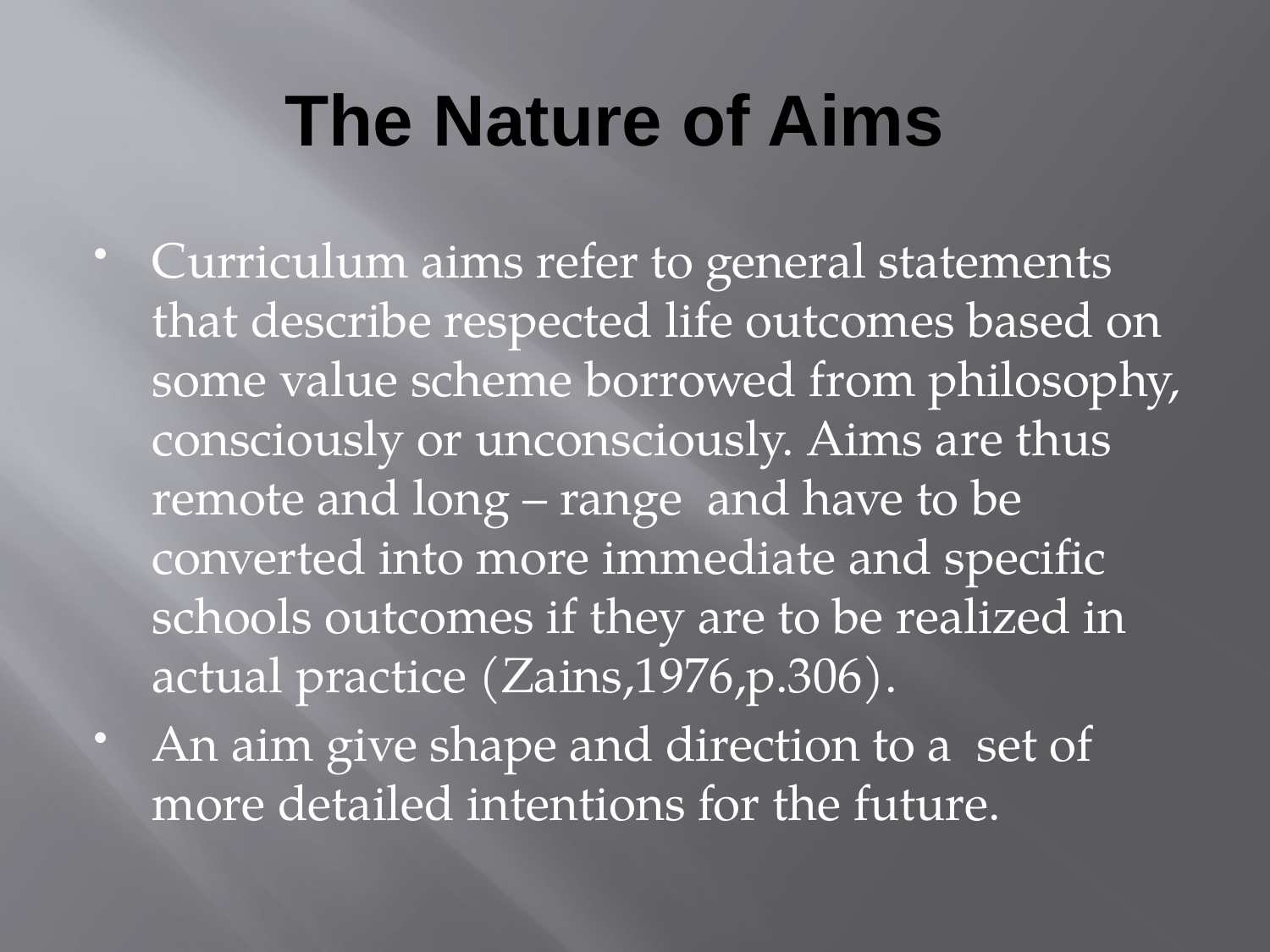

# The Nature of Aims
Curriculum aims refer to general statements that describe respected life outcomes based on some value scheme borrowed from philosophy, consciously or unconsciously. Aims are thus remote and long – range  and have to be converted into more immediate and specific schools outcomes if they are to be realized in actual practice (Zains,1976,p.306).
An aim give shape and direction to a  set of more detailed intentions for the future.